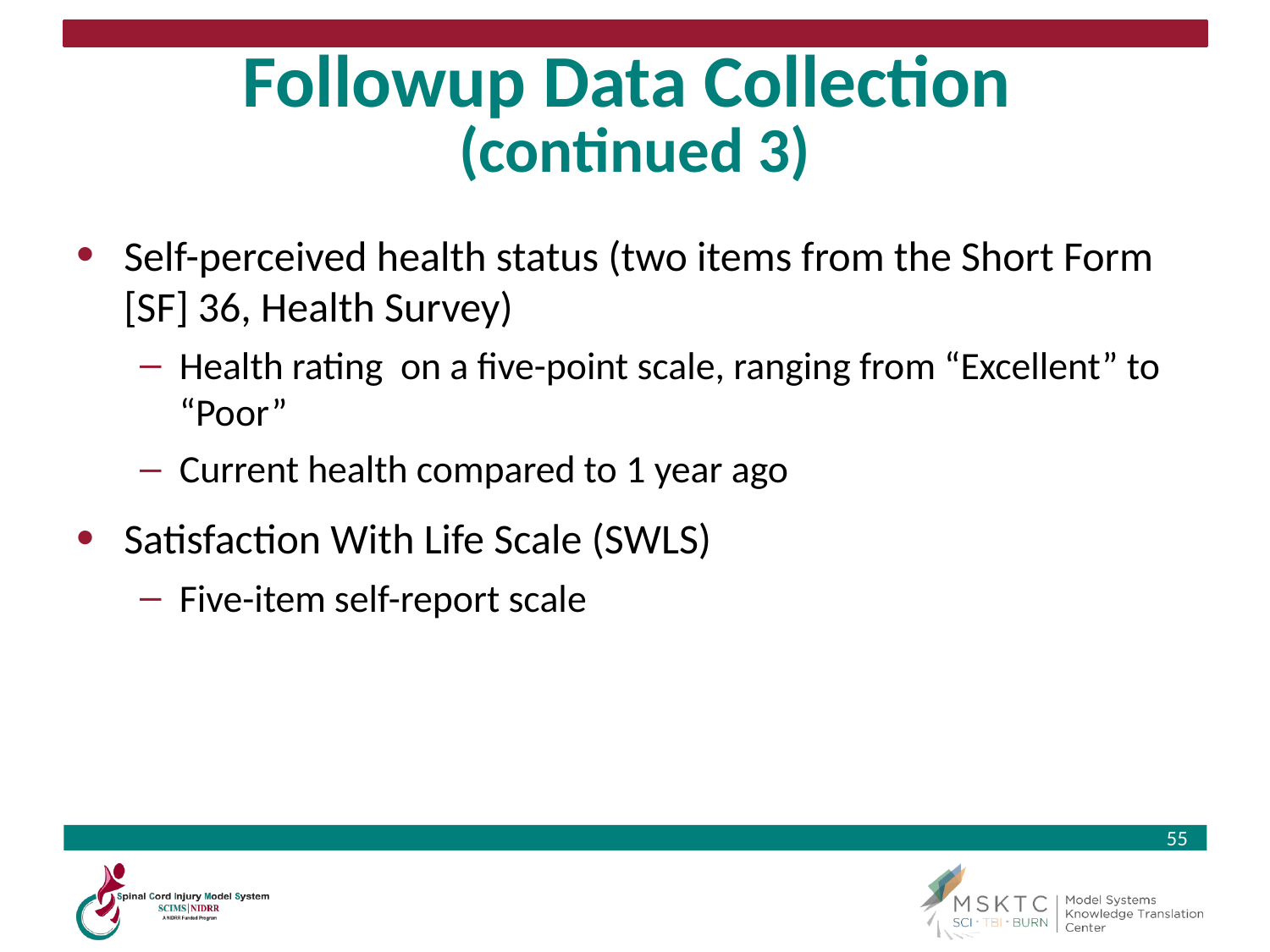

# Followup Data Collection (continued 3)
Self-perceived health status (two items from the Short Form [SF] 36, Health Survey)
Health rating  on a five-point scale, ranging from “Excellent” to “Poor”
Current health compared to 1 year ago
Satisfaction With Life Scale (SWLS)
Five-item self-report scale